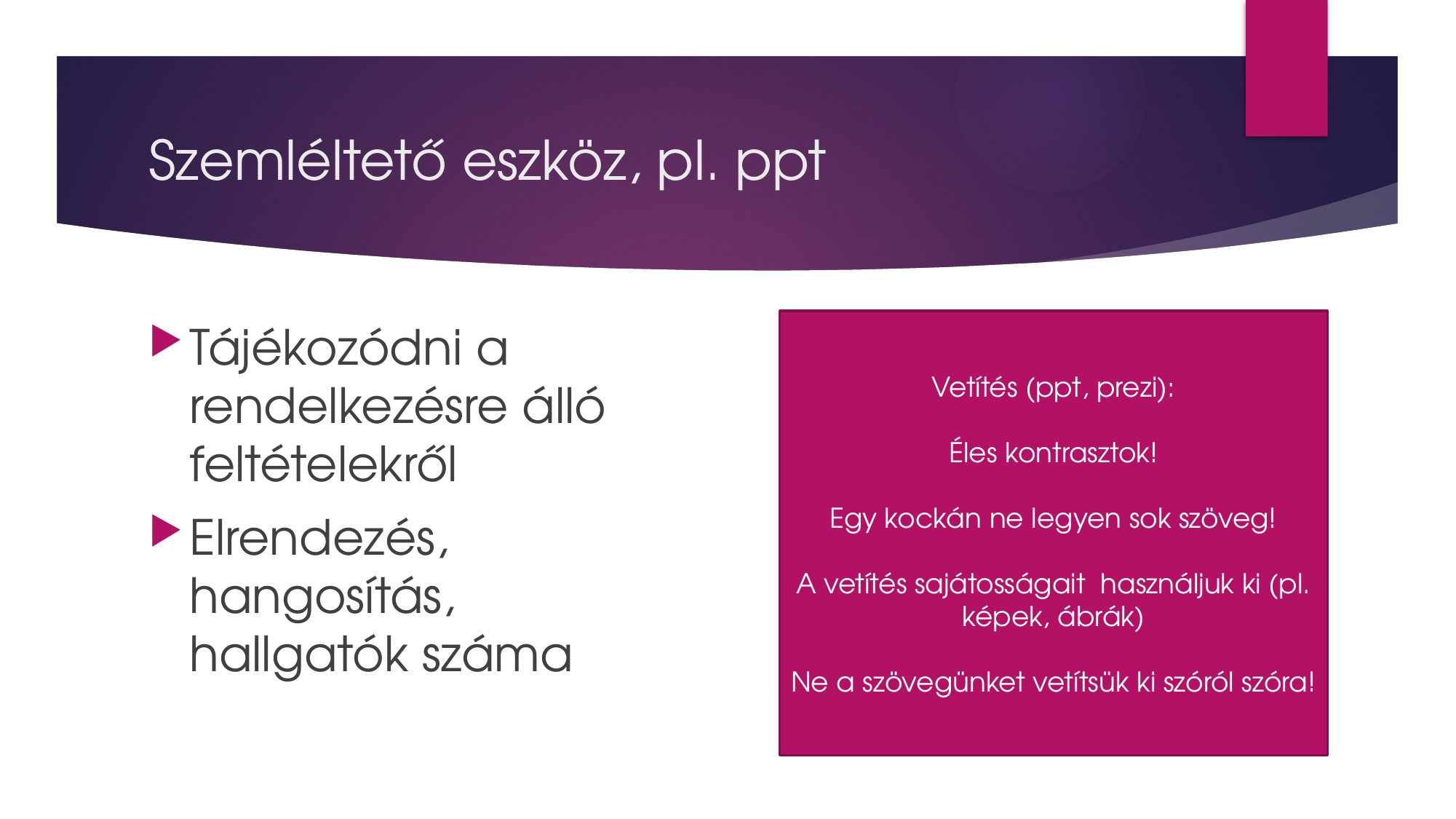

# Szemléltető eszköz, pl. ppt
Tájékozódni a rendelkezésre álló feltételekről
Elrendezés, hangosítás, hallgatók száma
Vetítés (ppt, prezi):

Éles kontrasztok!

Egy kockán ne legyen sok szöveg!

A vetítés sajátosságait  használjuk ki (pl. képek, ábrák)

Ne a szövegünket vetítsük ki szóról szóra!